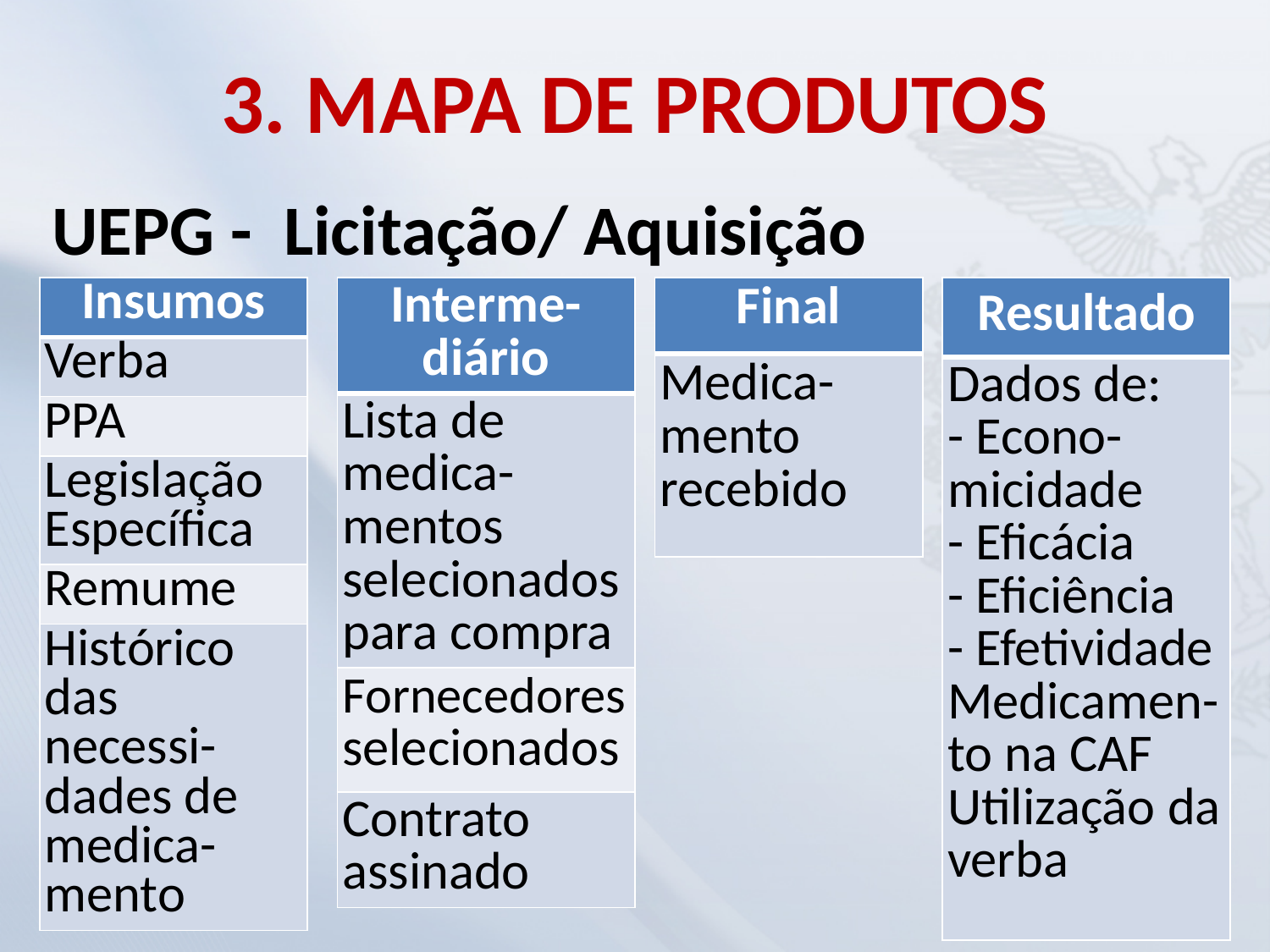

# 3. MAPA DE PRODUTOS
UEPG -  Licitação/ Aquisição
| Insumos |
| --- |
| Verba |
| PPA |
| Legislação Específica |
| Remume |
| Histórico das necessi-dades de medica-mento |
| Interme-diário |
| --- |
| Lista de medica-mentos selecionados para compra |
| Fornecedores selecionados |
| Contrato assinado |
| Final |
| --- |
| Medica-mento recebido |
| Resultado |
| --- |
| Dados de: - Econo-micidade - Eficácia - Eficiência - Efetividade Medicamen-to na CAF Utilização da verba |